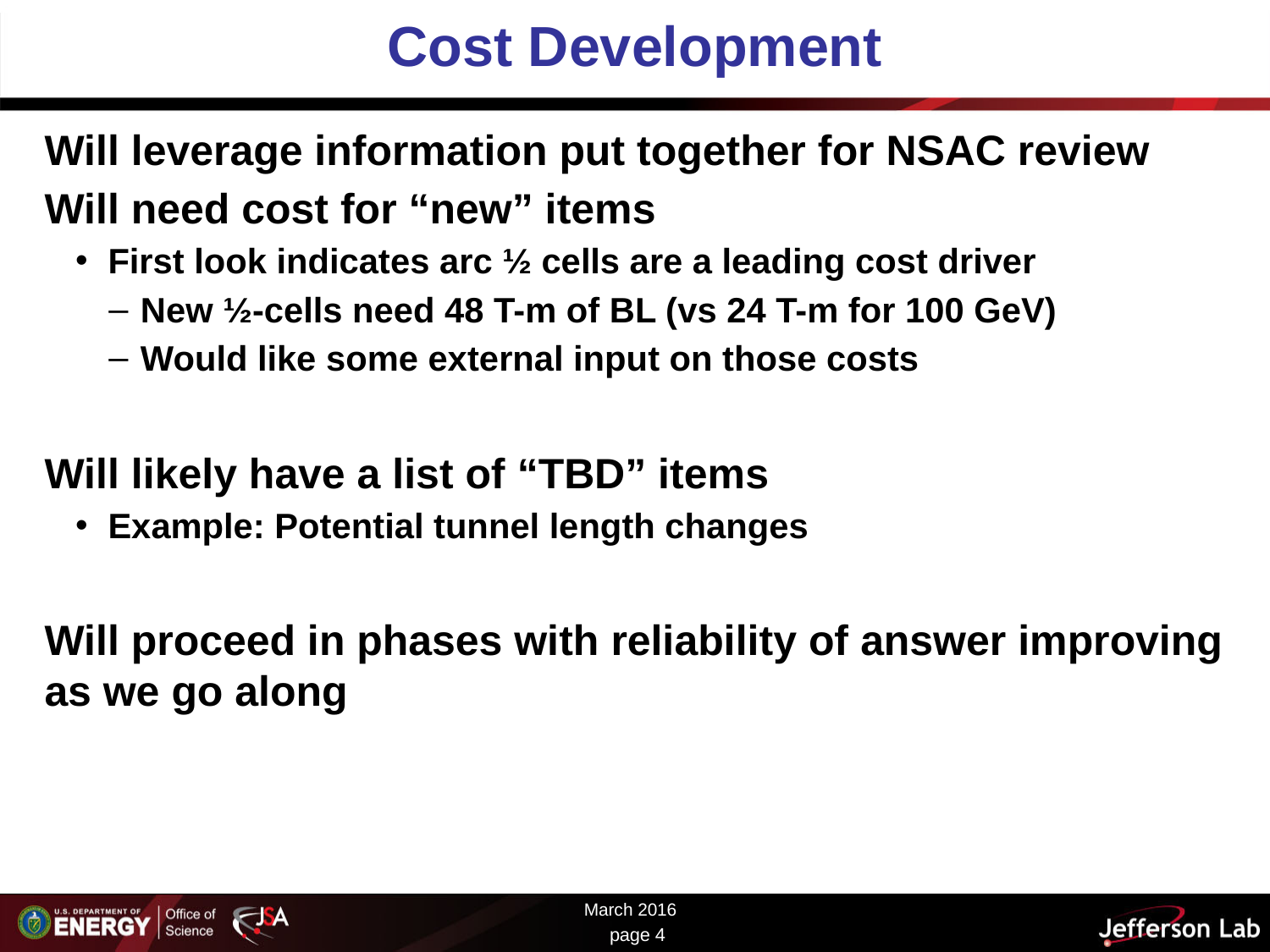

# Cost Development
Will leverage information put together for NSAC review
Will need cost for “new” items
First look indicates arc ½ cells are a leading cost driver
New ½-cells need 48 T-m of BL (vs 24 T-m for 100 GeV)
Would like some external input on those costs

Will likely have a list of “TBD” items
Example: Potential tunnel length changes

Will proceed in phases with reliability of answer improving as we go along